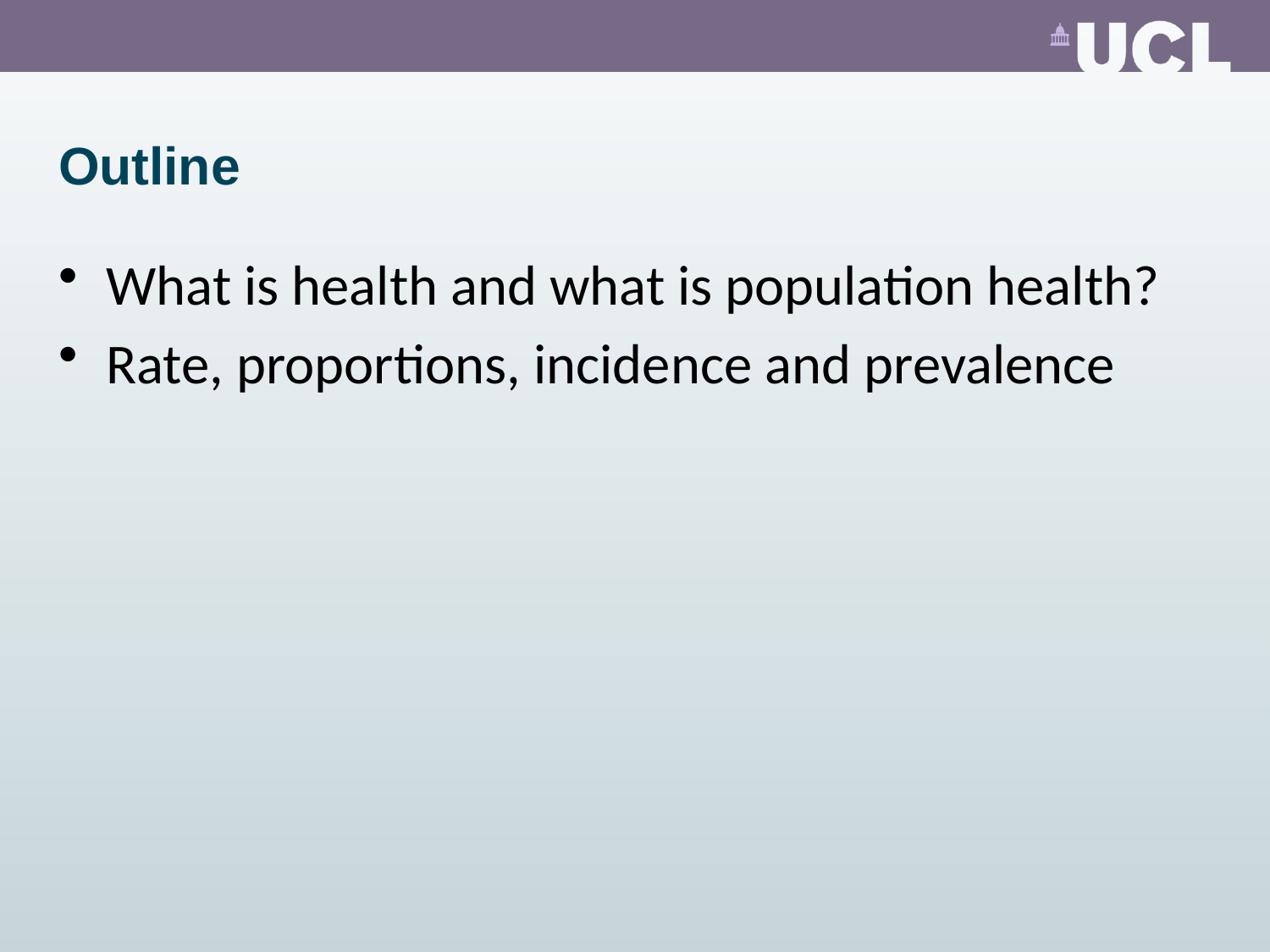

# Outline
What is health and what is population health?
Rate, proportions, incidence and prevalence